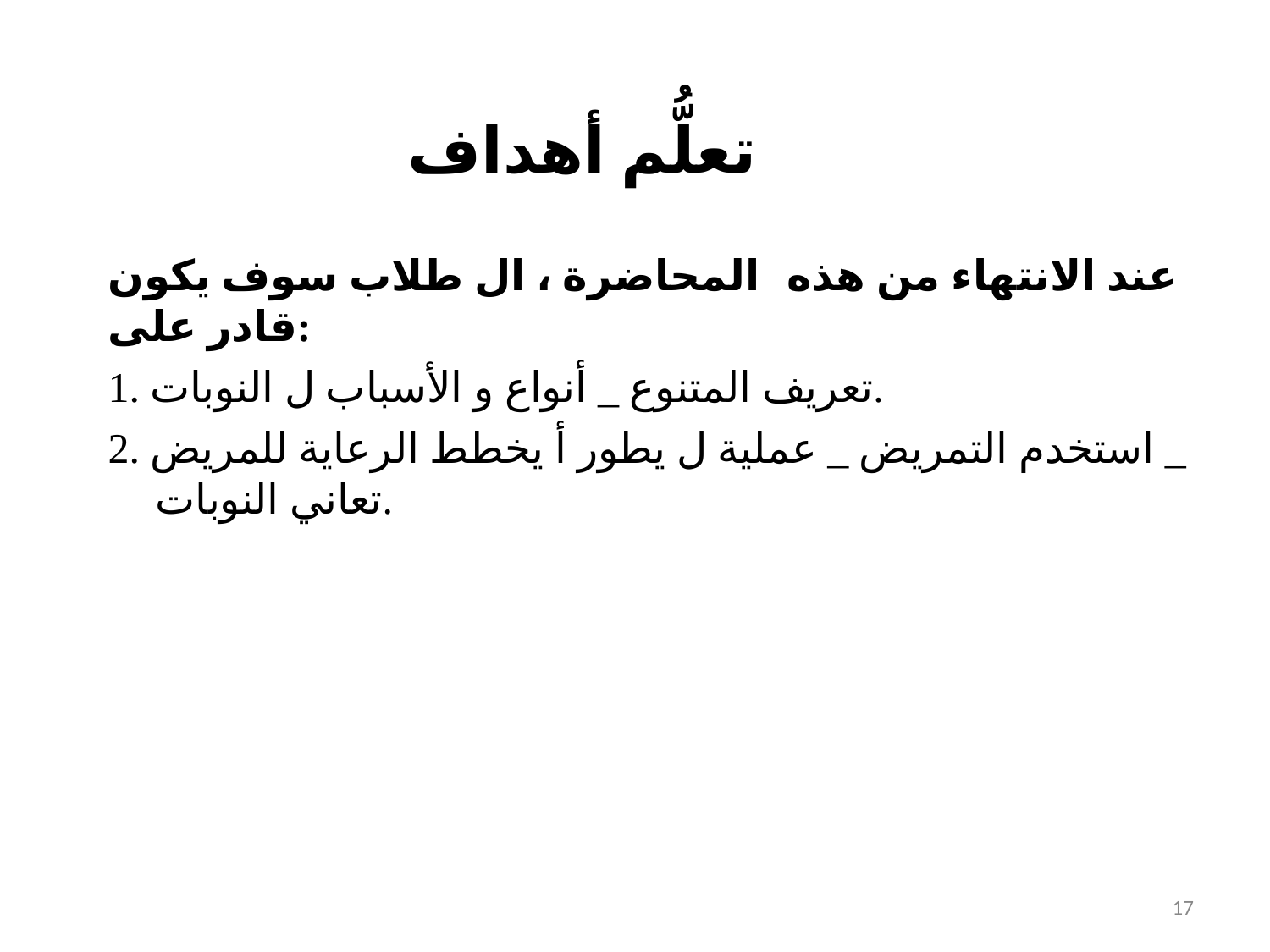

# تعلُّم أهداف
عند الانتهاء من هذه المحاضرة ، ال طلاب سوف يكون قادر على:
تعريف المتنوع _ أنواع و الأسباب ل النوبات.
استخدم التمريض _ عملية ل يطور أ يخطط الرعاية للمريض _
تعاني النوبات.
17